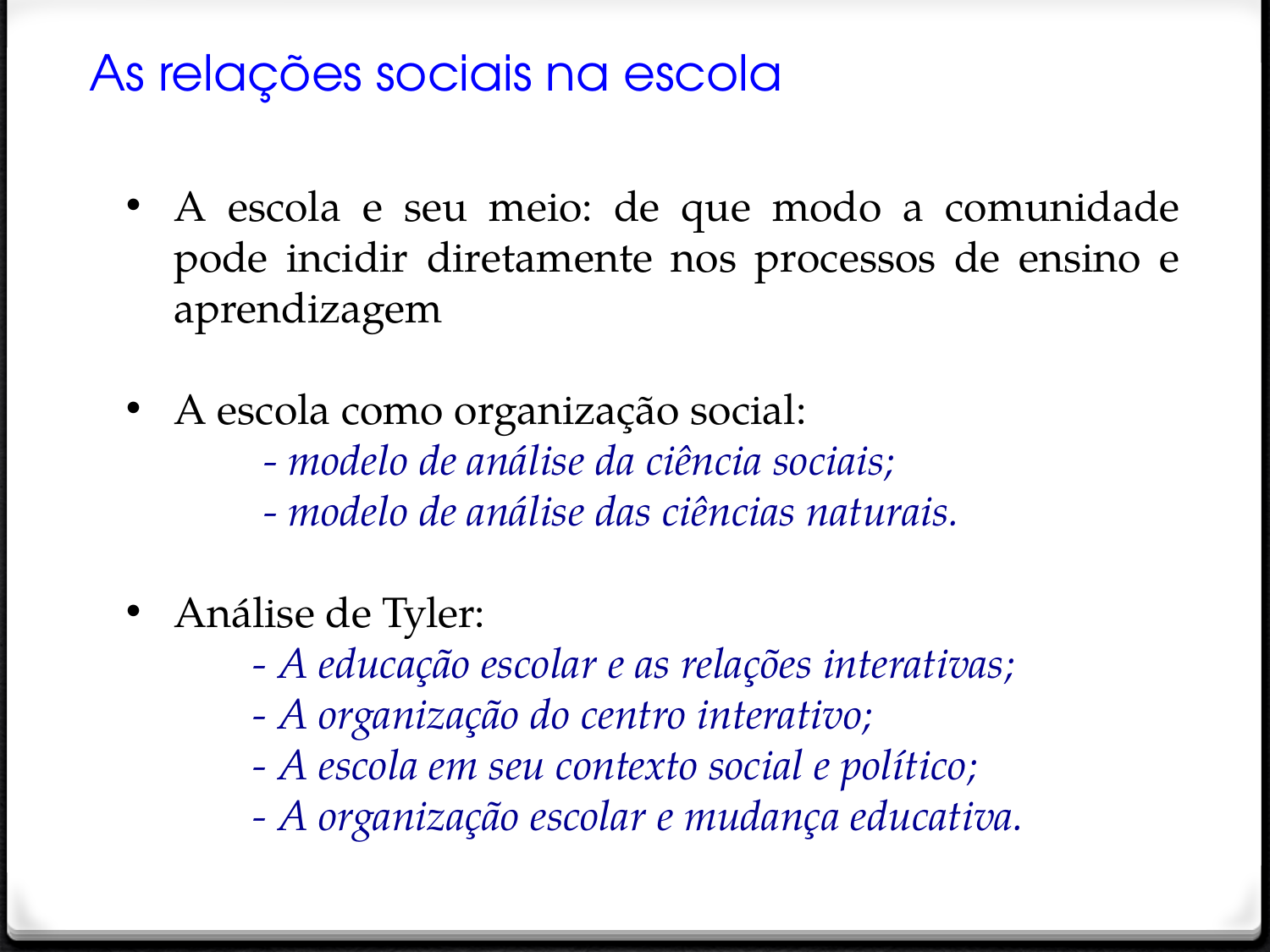

# As relações sociais na escola
A escola e seu meio: de que modo a comunidade pode incidir diretamente nos processos de ensino e aprendizagem

A escola como organização social:
	 - modelo de análise da ciência sociais;
	 - modelo de análise das ciências naturais.

Análise de Tyler:
	- A educação escolar e as relações interativas;
	- A organização do centro interativo;
	- A escola em seu contexto social e político;
	- A organização escolar e mudança educativa.